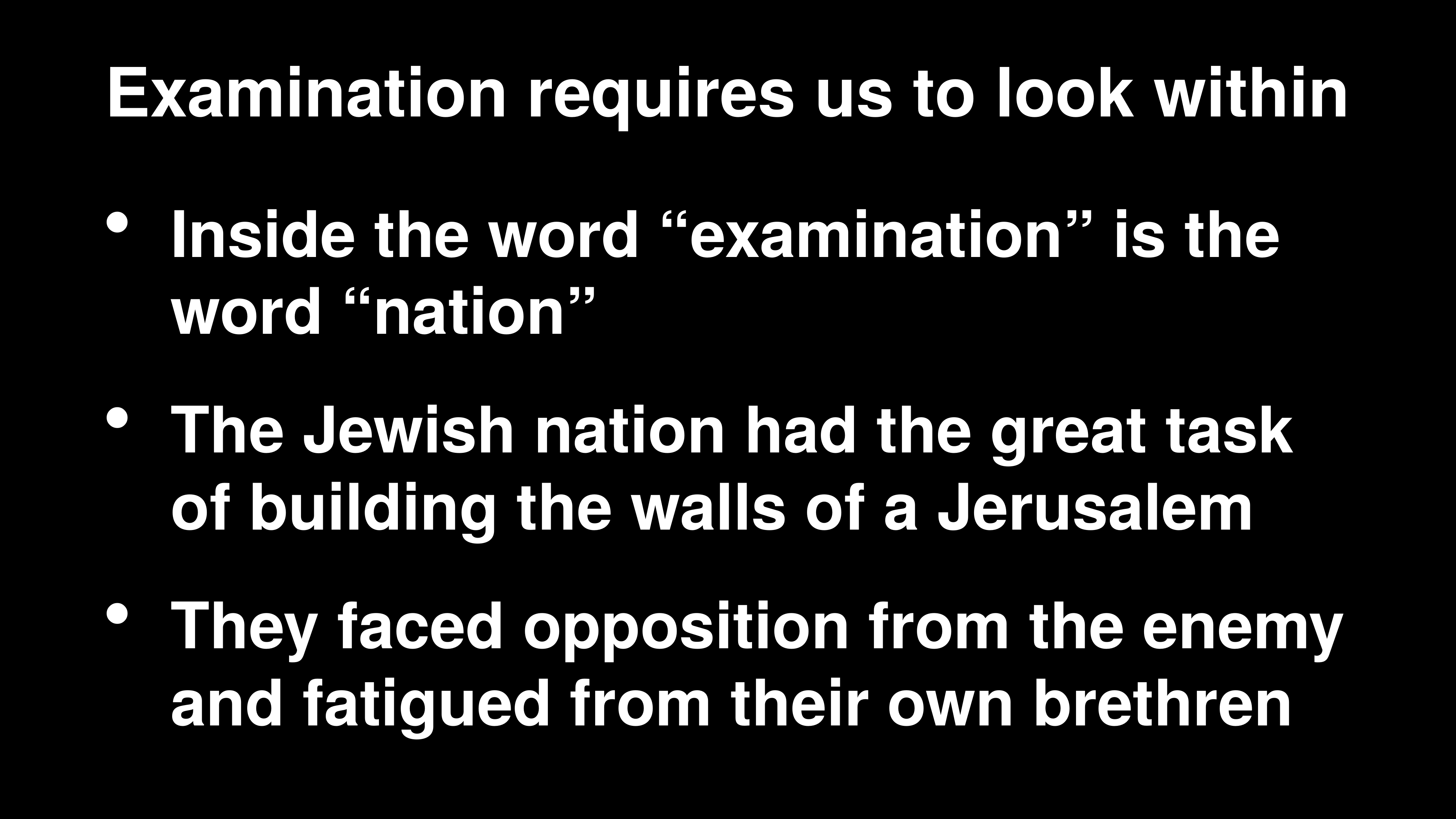

# Examination requires us to look within
Inside the word “examination” is the word “nation”
The Jewish nation had the great task of building the walls of a Jerusalem
They faced opposition from the enemy and fatigued from their own brethren